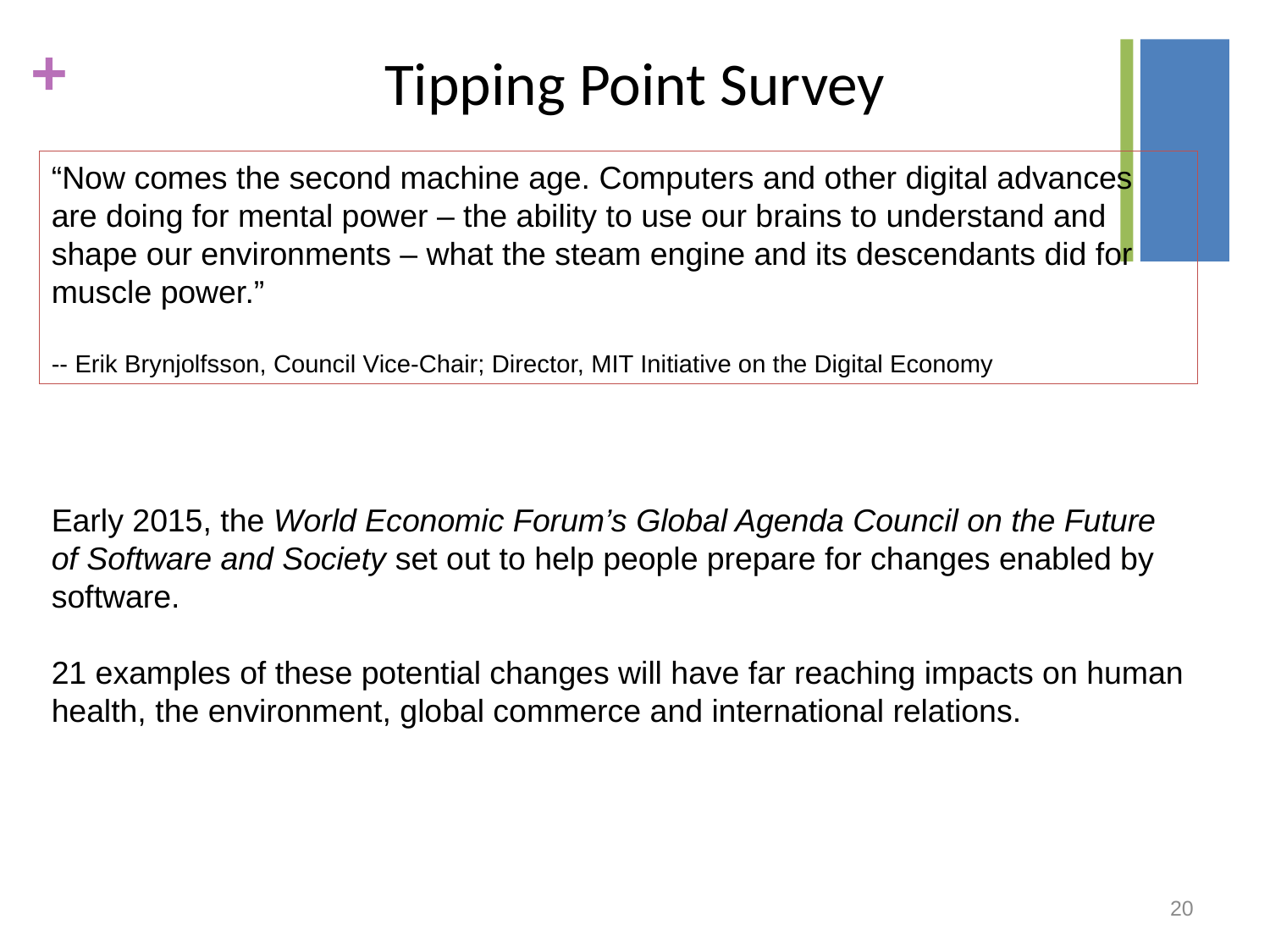

# Tipping Point Survey
“Now comes the second machine age. Computers and other digital advances are doing for mental power – the ability to use our brains to understand and shape our environments – what the steam engine and its descendants did for muscle power.”

-- Erik Brynjolfsson, Council Vice-Chair; Director, MIT Initiative on the Digital Economy
Early 2015, the World Economic Forum’s Global Agenda Council on the Future of Software and Society set out to help people prepare for changes enabled by software.

21 examples of these potential changes will have far reaching impacts on human health, the environment, global commerce and international relations.
20